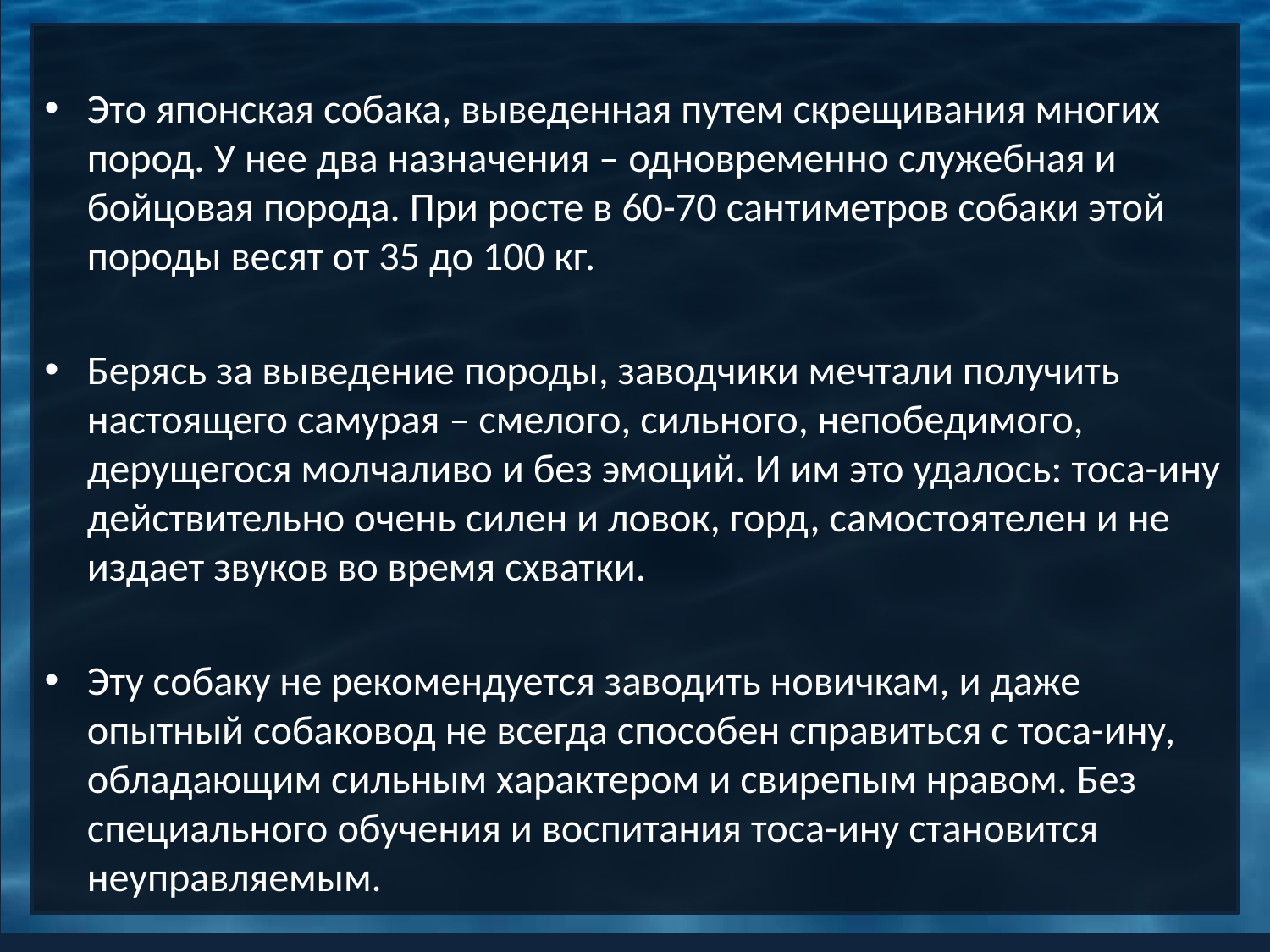

Это японская собака, выведенная путем скрещивания многих пород. У нее два назначения – одновременно служебная и бойцовая порода. При росте в 60-70 сантиметров собаки этой породы весят от 35 до 100 кг.

Берясь за выведение породы, заводчики мечтали получить настоящего самурая – смелого, сильного, непобедимого, дерущегося молчаливо и без эмоций. И им это удалось: тоса-ину действительно очень силен и ловок, горд, самостоятелен и не издает звуков во время схватки.

Эту собаку не рекомендуется заводить новичкам, и даже опытный собаковод не всегда способен справиться с тоса-ину, обладающим сильным характером и свирепым нравом. Без специального обучения и воспитания тоса-ину становится неуправляемым.